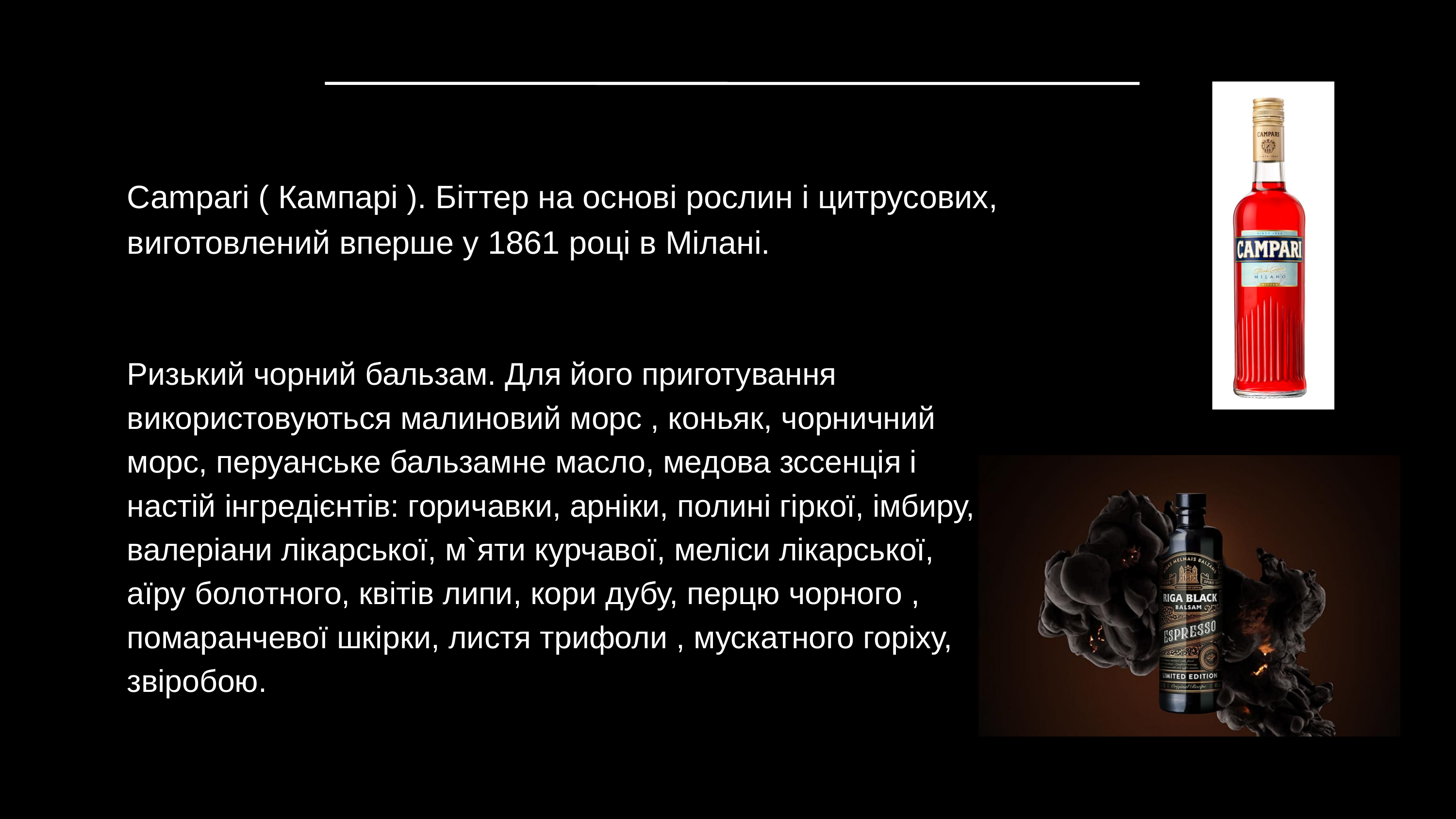

Саmраrі ( Кампарі ). Біттер на основі рослин і цитрусових, виготовлений вперше у 1861 році в Мілані.
Ризький чорний бальзам. Для його приготування використовуються малиновий морс , коньяк, чорничний морс, перуанське бальзамне масло, медова зссенція і настій інгредієнтів: горичавки, арніки, полині гіркої, імбиру, валеріани лікарської, м`яти курчавої, меліси лікарської, аїру болотного, квітів липи, кори дубу, перцю чорного , помаранчевої шкірки, листя трифоли , мускатного горіху, звіробою.